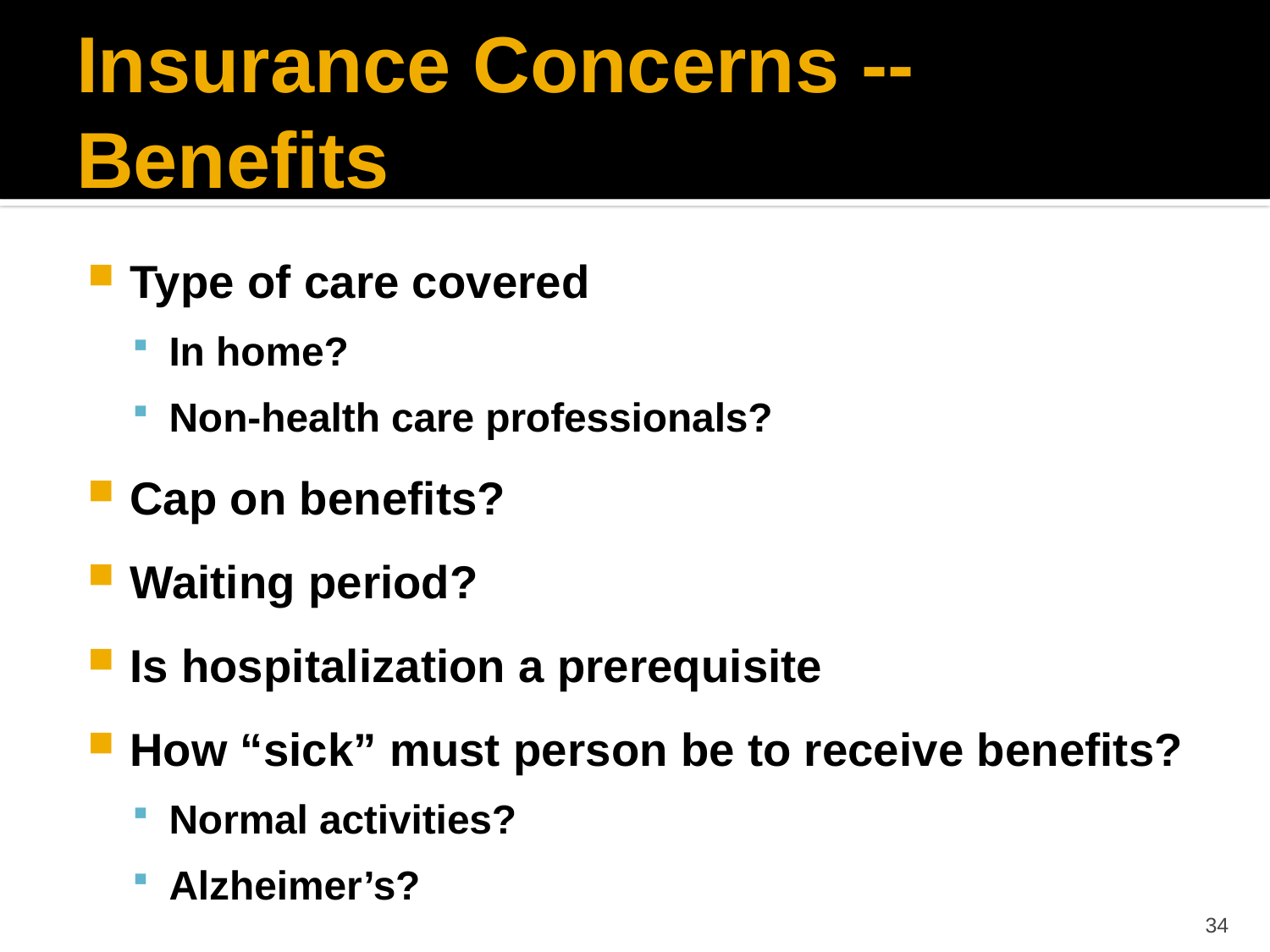

# Insurance Concerns -- Benefits
Type of care covered
In home?
Non-health care professionals?
Cap on benefits?
Waiting period?
Is hospitalization a prerequisite
How “sick” must person be to receive benefits?
Normal activities?
Alzheimer’s?

34